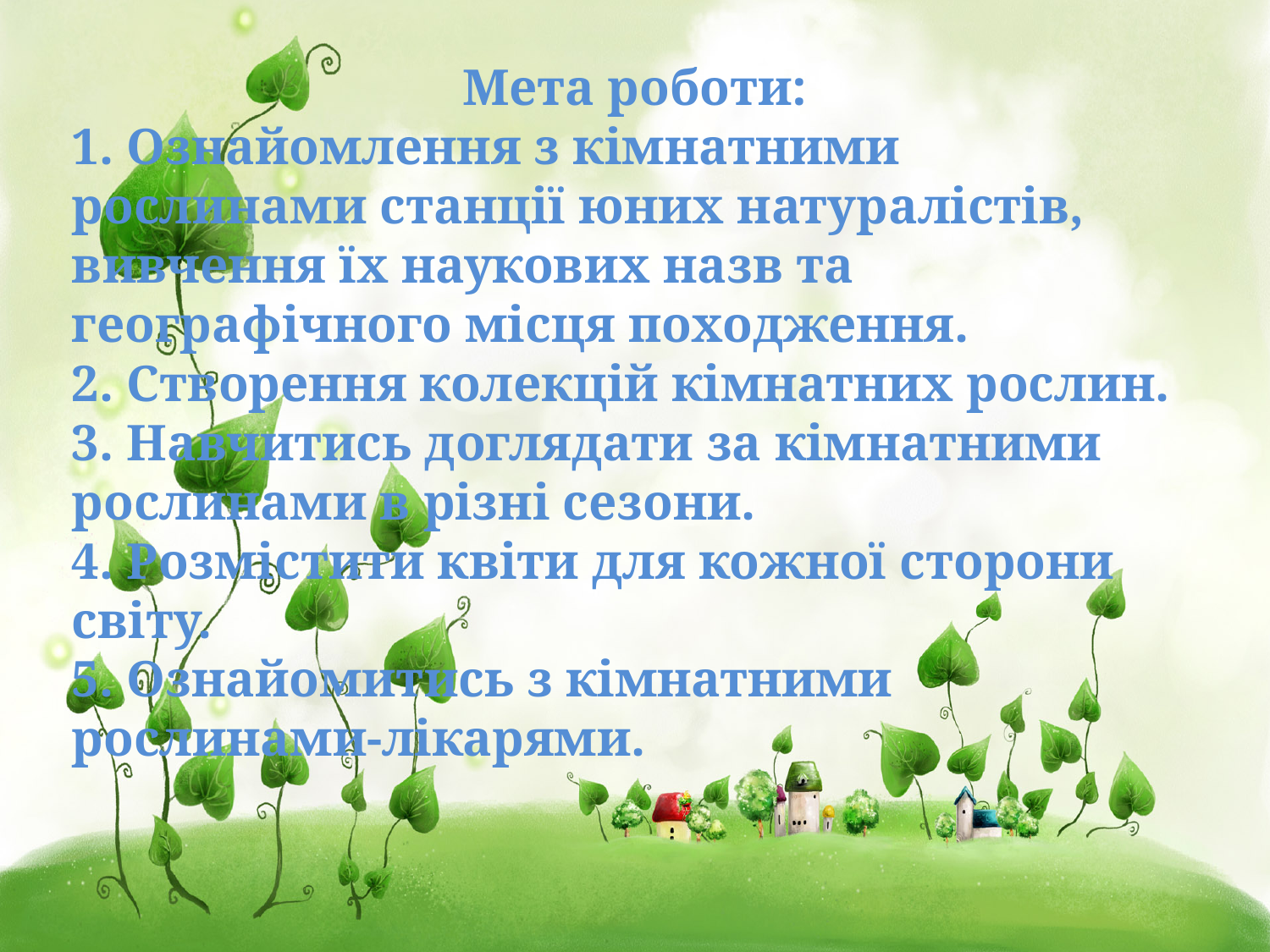

Мета роботи:
1. Ознайомлення з кімнатними рослинами станції юних натуралістів, вивчення їх наукових назв та географічного місця походження.
2. Створення колекцій кімнатних рослин.
3. Навчитись доглядати за кімнатними рослинами в різні сезони.
4. Розмістити квіти для кожної сторони світу.
5. Ознайомитись з кімнатними рослинами-лікарями.